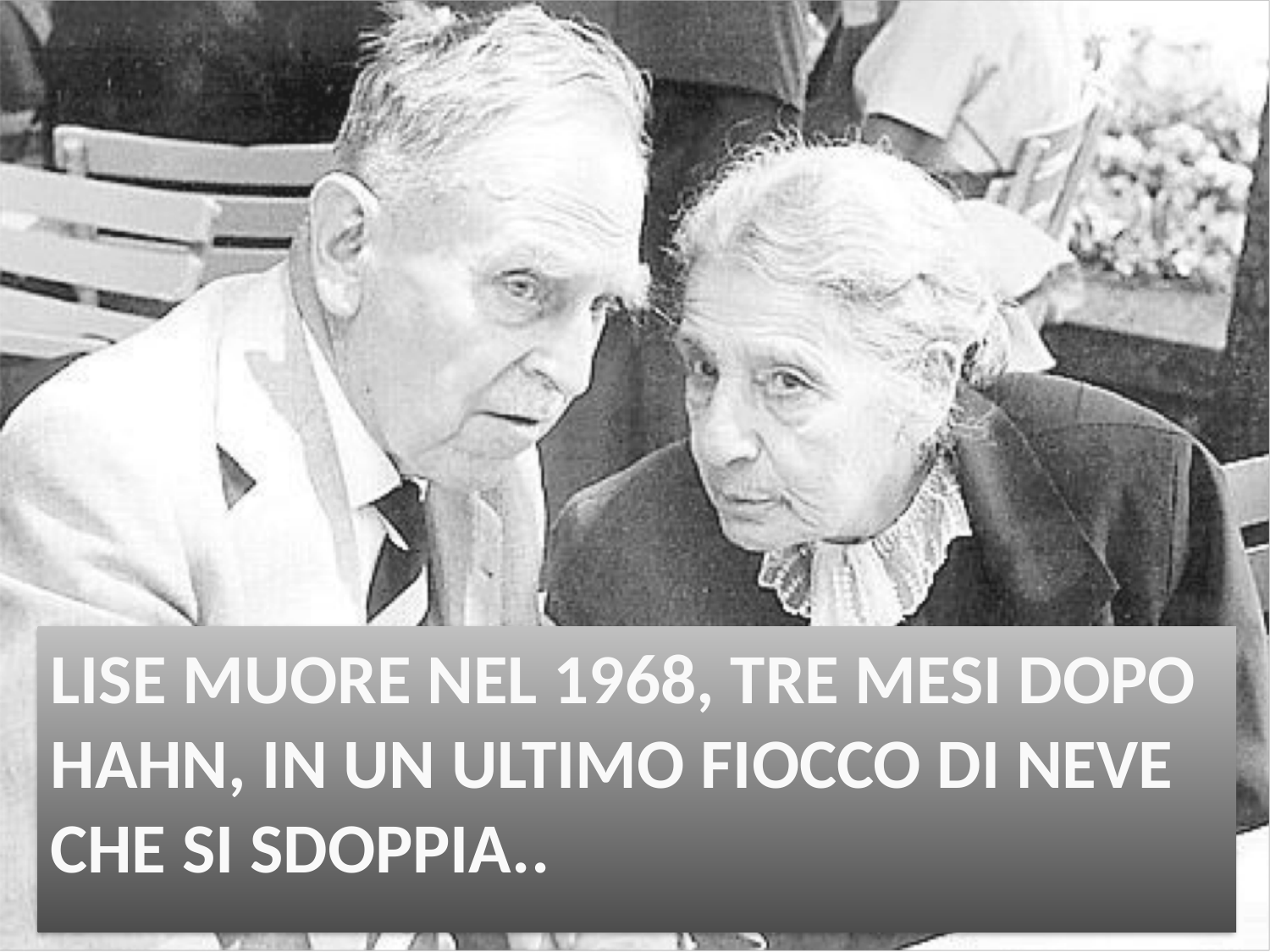

LISE MUORE NEL 1968, TRE MESI DOPO HAHN, IN UN ULTIMO FIOCCO DI NEVE CHE SI SDOPPIA..